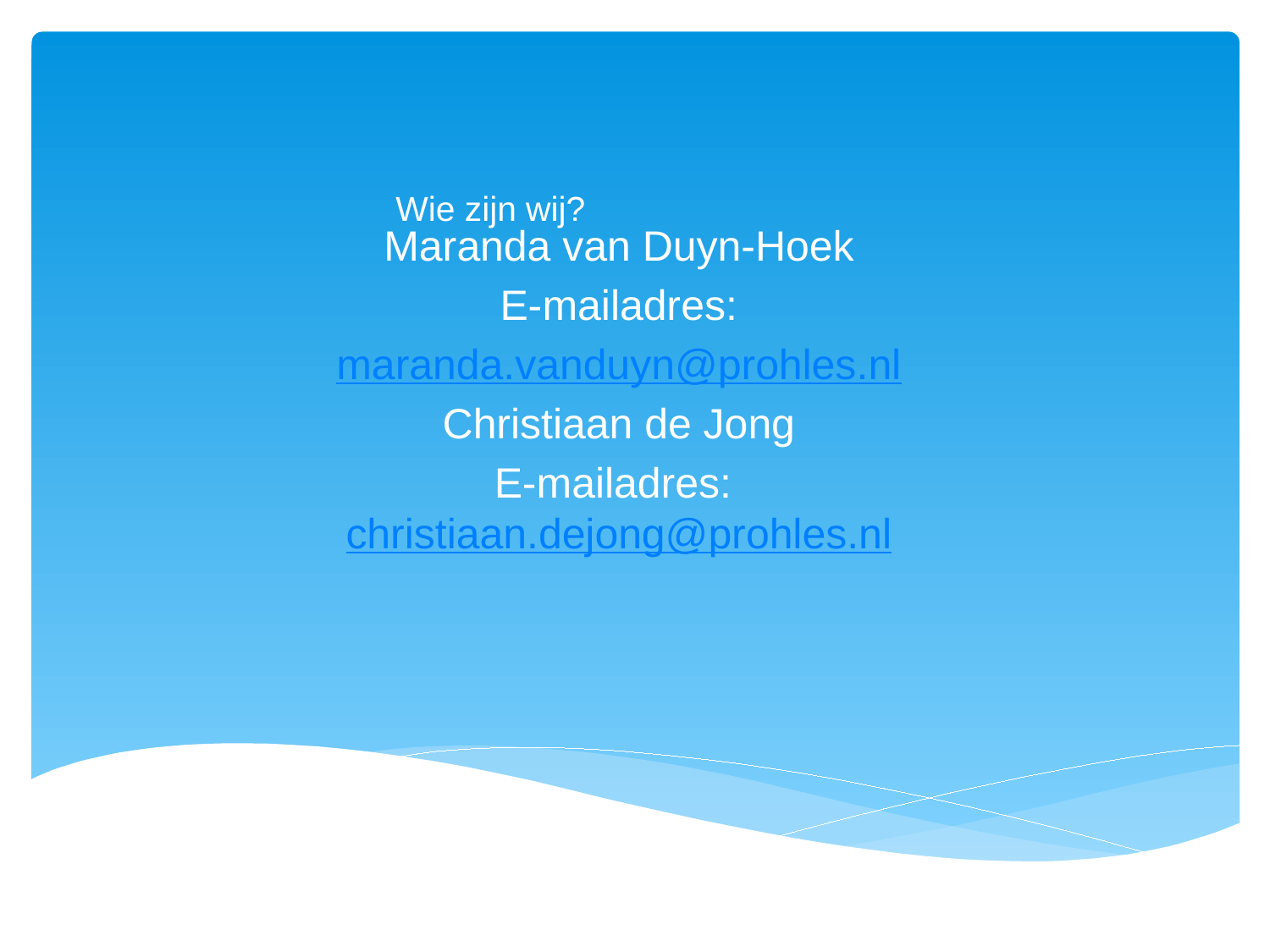

# Wie zijn wij?
Maranda van Duyn-Hoek
E-mailadres:
maranda.vanduyn@prohles.nl
Christiaan de Jong
E-mailadres: christiaan.dejong@prohles.nl